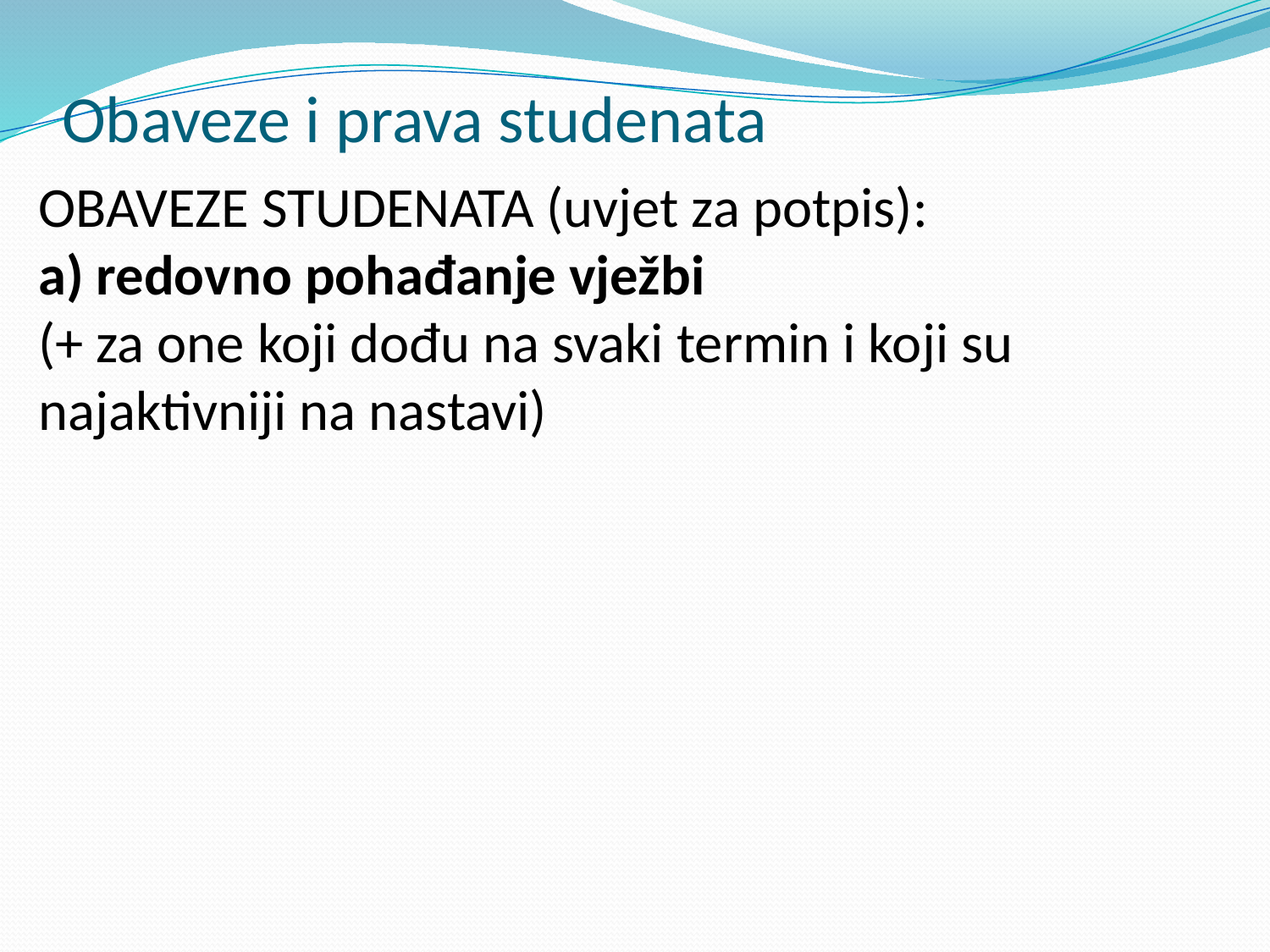

# Obaveze i prava studenata
OBAVEZE STUDENATA (uvjet za potpis):
a) redovno pohađanje vježbi
(+ za one koji dođu na svaki termin i koji su najaktivniji na nastavi)